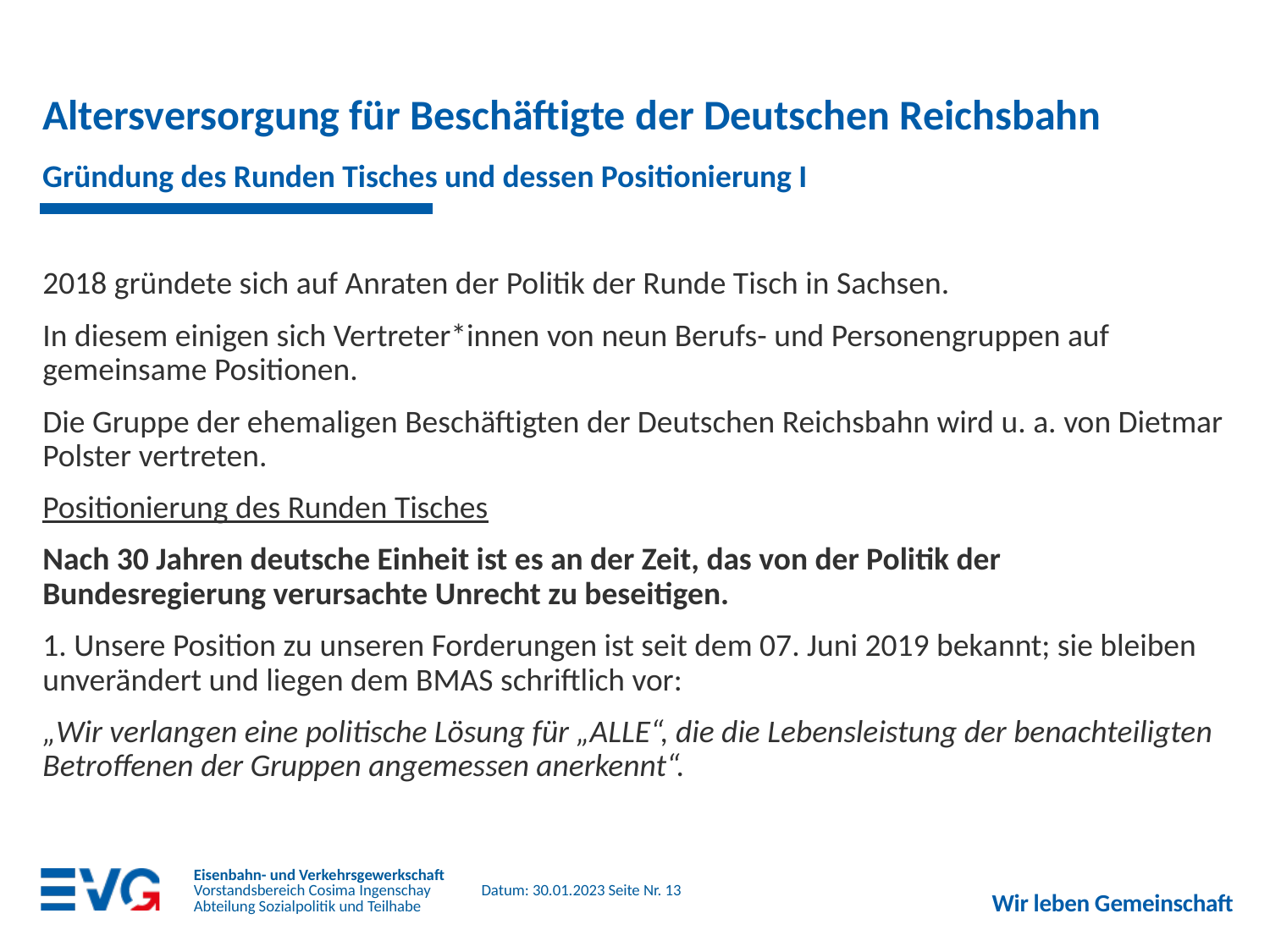

# Altersversorgung für Beschäftigte der Deutschen Reichsbahn
Gründung des Runden Tisches und dessen Positionierung I
2018 gründete sich auf Anraten der Politik der Runde Tisch in Sachsen.
In diesem einigen sich Vertreter*innen von neun Berufs- und Personengruppen auf gemeinsame Positionen.
Die Gruppe der ehemaligen Beschäftigten der Deutschen Reichsbahn wird u. a. von Dietmar Polster vertreten.
Positionierung des Runden Tisches
Nach 30 Jahren deutsche Einheit ist es an der Zeit, das von der Politik der Bundesregierung verursachte Unrecht zu beseitigen.
1. Unsere Position zu unseren Forderungen ist seit dem 07. Juni 2019 bekannt; sie bleiben unverändert und liegen dem BMAS schriftlich vor:
„Wir verlangen eine politische Lösung für „ALLE“, die die Lebensleistung der benachteiligten Betroffenen der Gruppen angemessen anerkennt“.